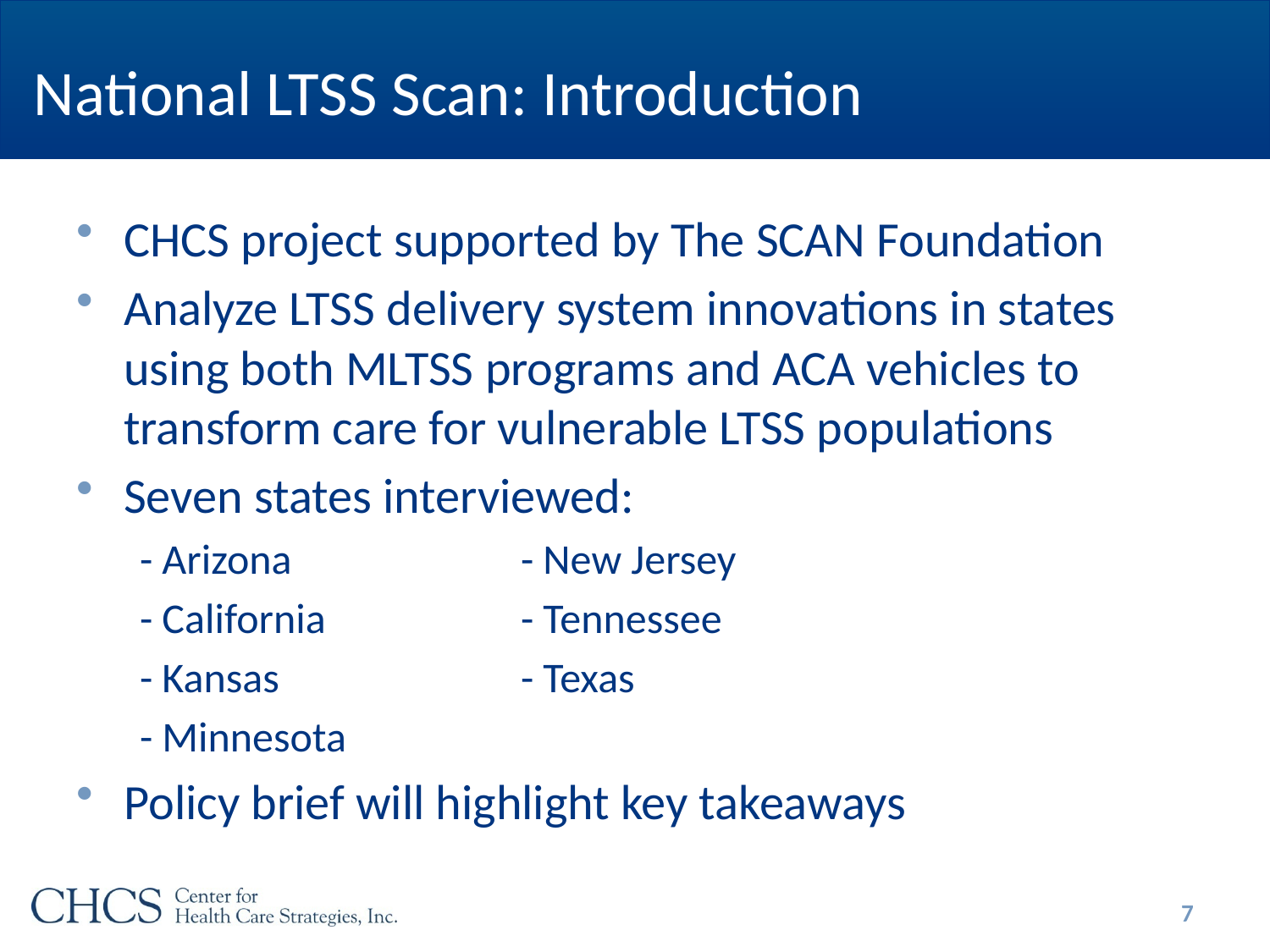

# National LTSS Scan: Introduction
CHCS project supported by The SCAN Foundation
Analyze LTSS delivery system innovations in states using both MLTSS programs and ACA vehicles to transform care for vulnerable LTSS populations
Seven states interviewed:
- Arizona 		- New Jersey
- California		- Tennessee
- Kansas 		- Texas
- Minnesota
Policy brief will highlight key takeaways
7